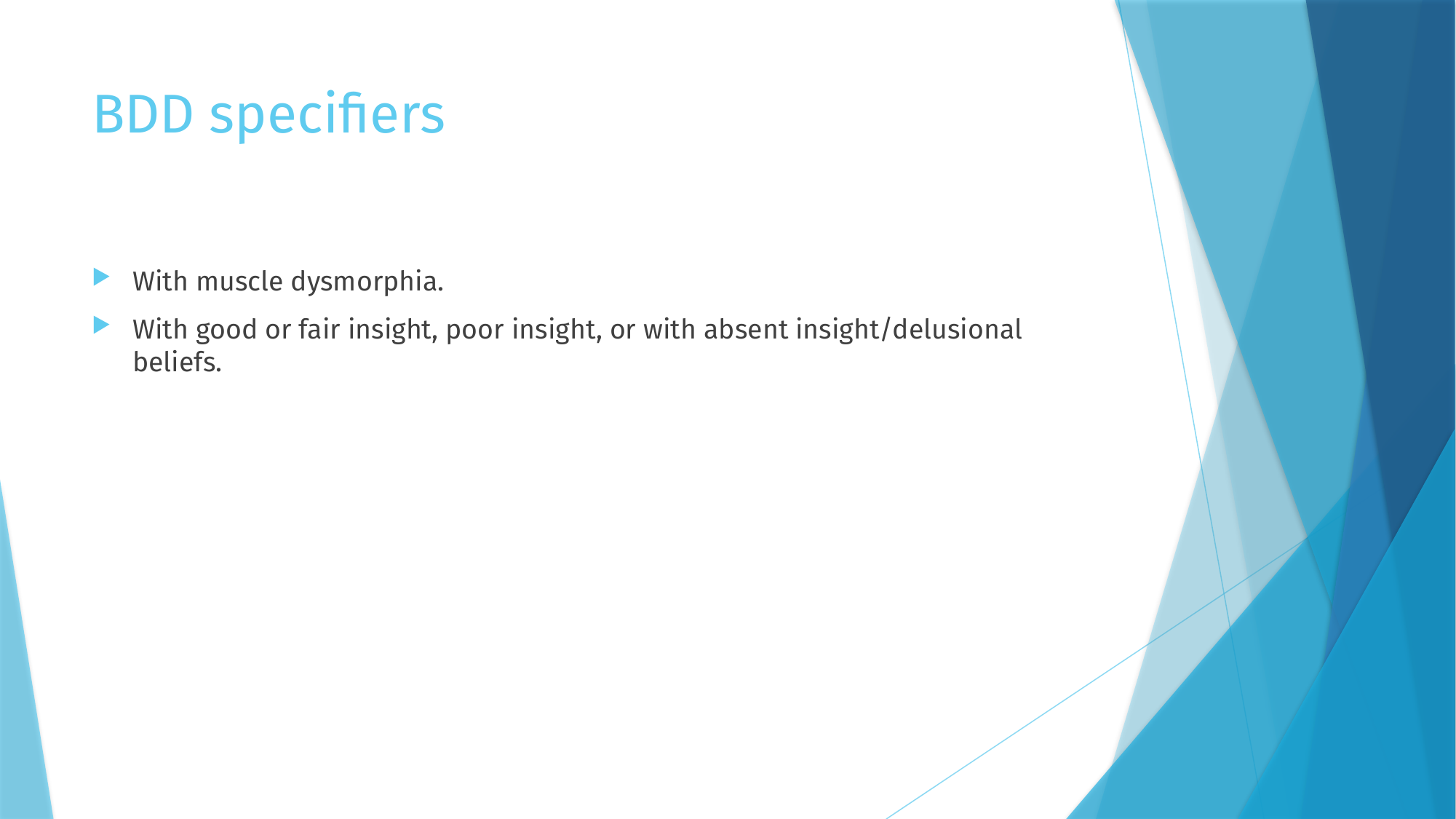

# BDD specifiers
With muscle dysmorphia.
With good or fair insight, poor insight, or with absent insight/delusional beliefs.